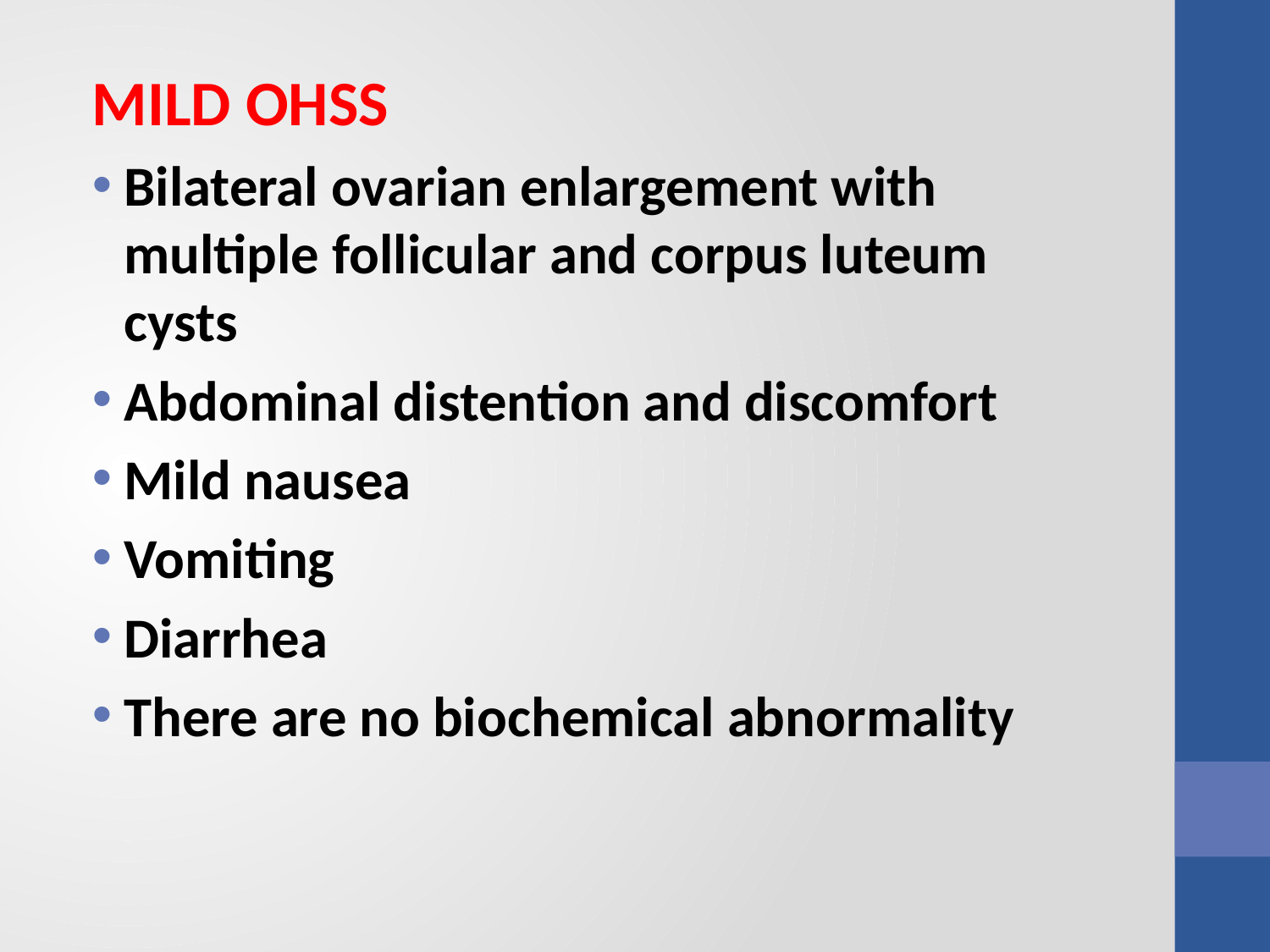

MILD OHSS
Bilateral ovarian enlargement with multiple follicular and corpus luteum cysts
Abdominal distention and discomfort
Mild nausea
Vomiting
Diarrhea
There are no biochemical abnormality